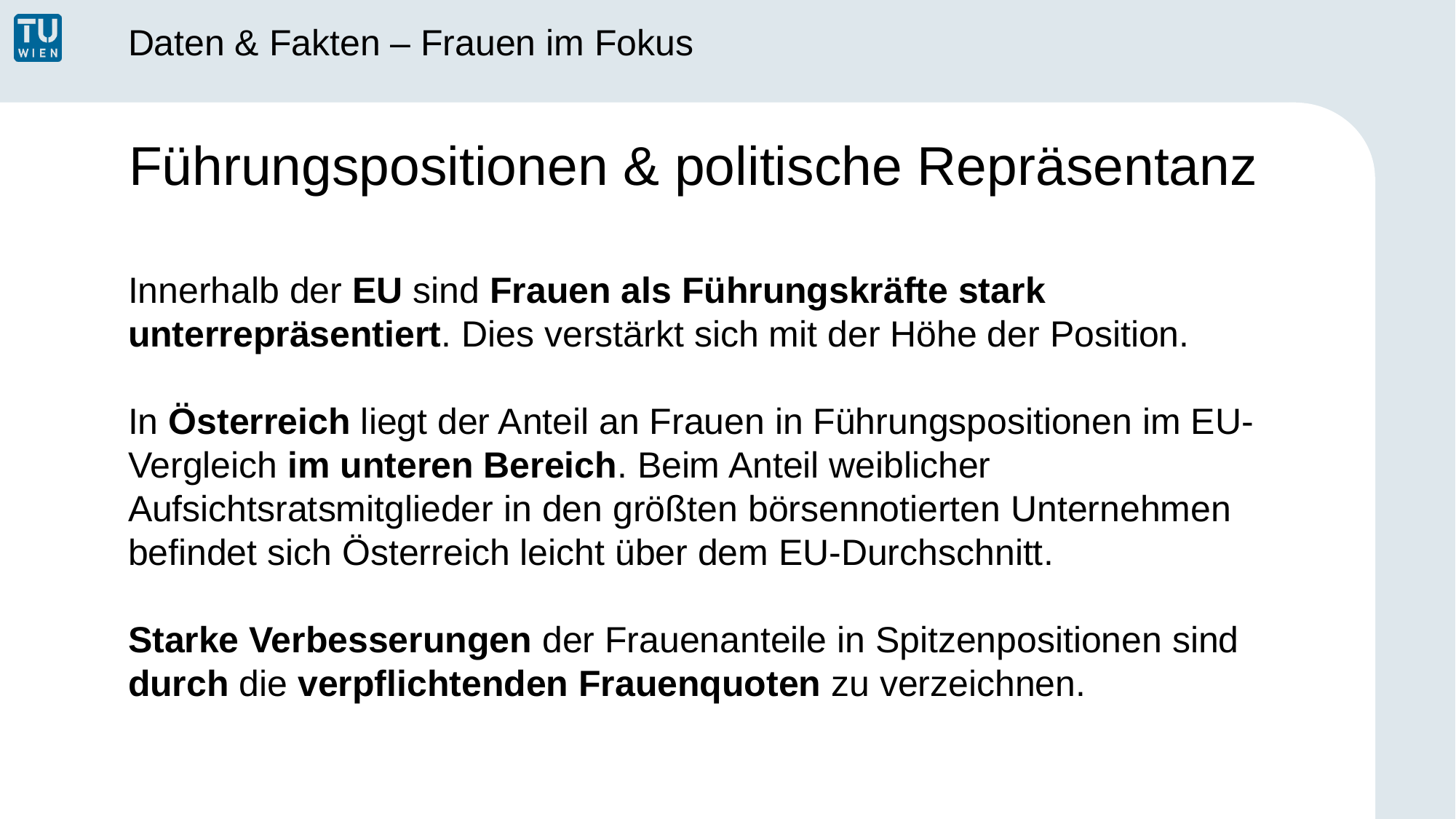

Daten & Fakten – Frauen im Fokus
# Führungspositionen & politische Repräsentanz
Innerhalb der EU sind Frauen als Führungskräfte stark unterrepräsentiert. Dies verstärkt sich mit der Höhe der Position.
In Österreich liegt der Anteil an Frauen in Führungspositionen im EU-Vergleich im unteren Bereich. Beim Anteil weiblicher Aufsichtsratsmitglieder in den größten börsennotierten Unternehmen befindet sich Österreich leicht über dem EU-Durchschnitt.
Starke Verbesserungen der Frauenanteile in Spitzenpositionen sind durch die verpflichtenden Frauenquoten zu verzeichnen.